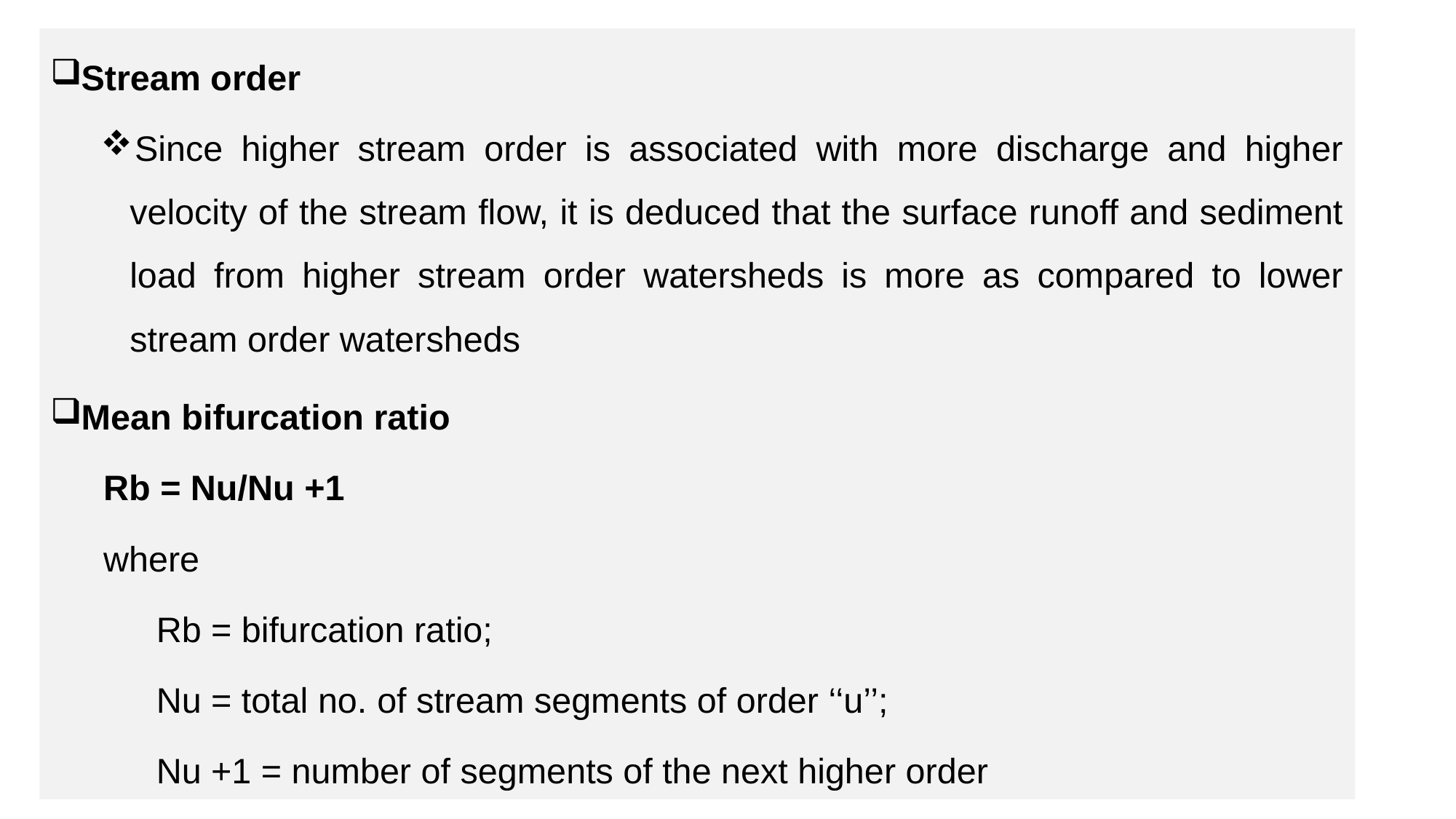

Stream order
Since higher stream order is associated with more discharge and higher velocity of the stream flow, it is deduced that the surface runoff and sediment load from higher stream order watersheds is more as compared to lower stream order watersheds
Mean bifurcation ratio
Rb = Nu/Nu +1
where
Rb = bifurcation ratio;
Nu = total no. of stream segments of order ‘‘u’’;
Nu +1 = number of segments of the next higher order